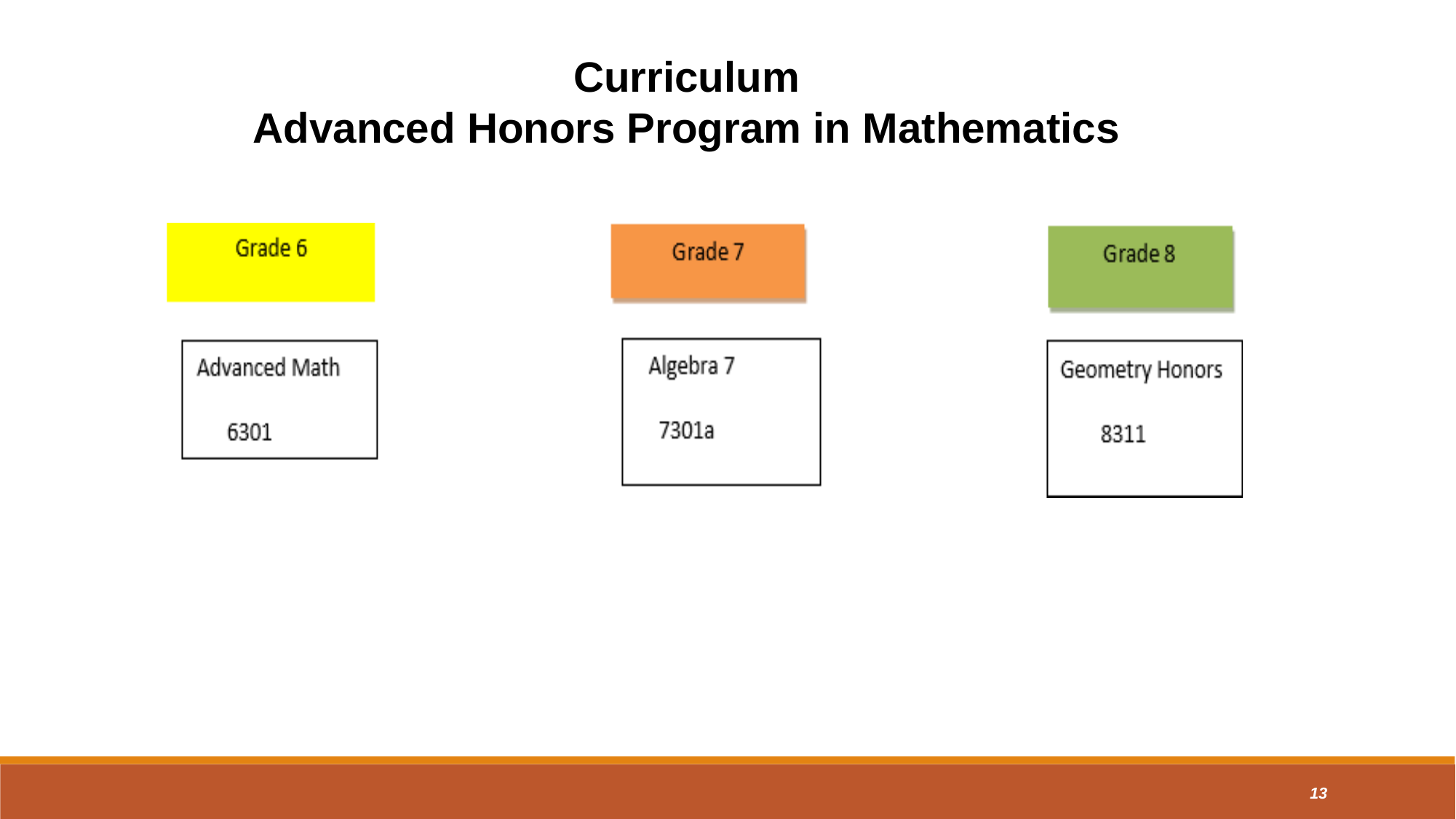

Curriculum
Advanced Honors Program in Mathematics

13